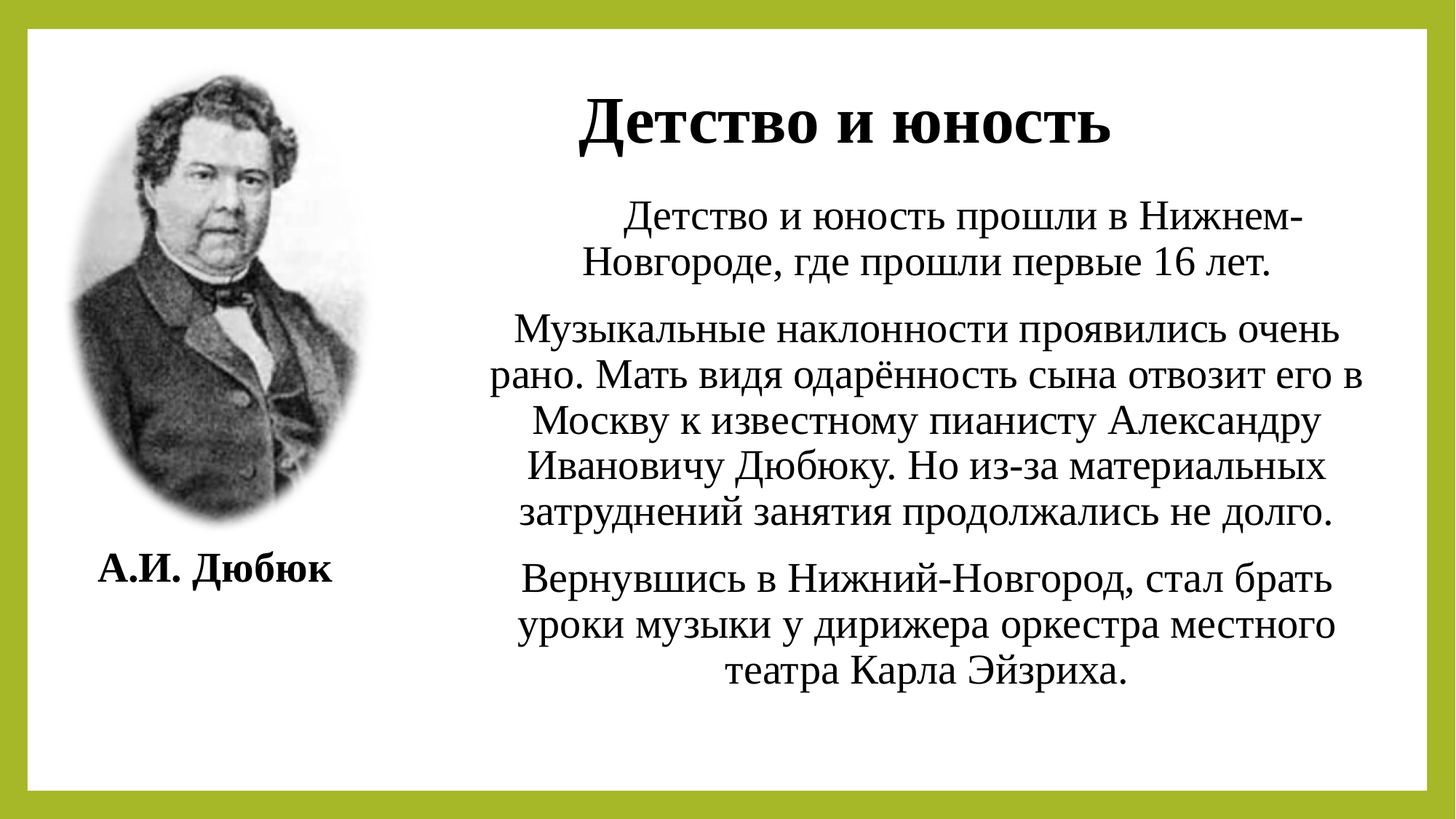

Детство и юность
       Детство и юность прошли в Нижнем-Новгороде, где прошли первые 16 лет.
Музыкальные наклонности проявились очень рано. Мать видя одарённость сына отвозит его в Москву к известному пианисту Александру Ивановичу Дюбюку. Но из-за материальных затруднений занятия продолжались не долго.
Вернувшись в Нижний-Новгород, стал брать уроки музыки у дирижера оркестра местного театра Карла Эйзриха.
А.И. Дюбюк